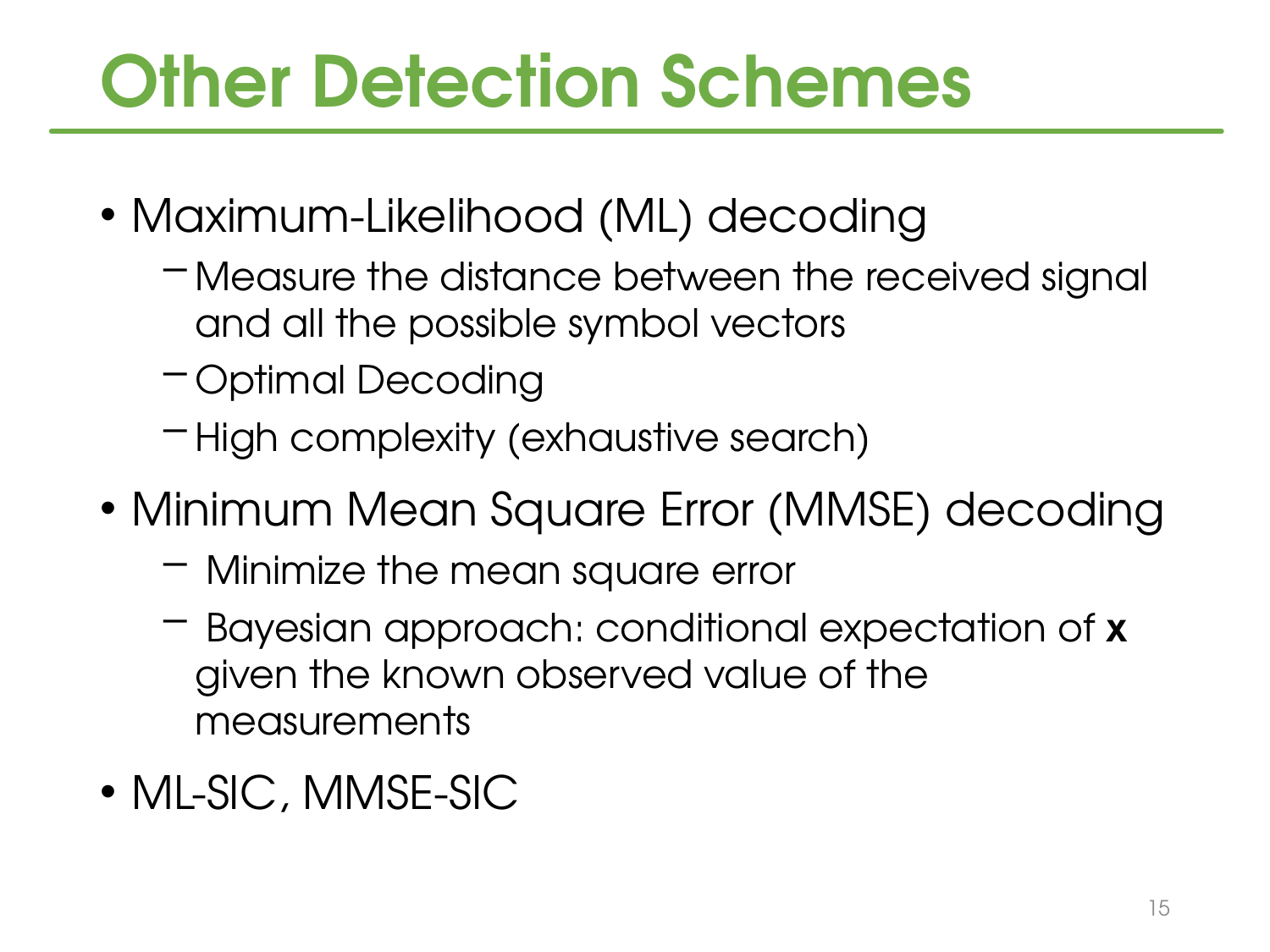

# Other Detection Schemes
Maximum-Likelihood (ML) decoding
Measure the distance between the received signal and all the possible symbol vectors
Optimal Decoding
High complexity (exhaustive search)
Minimum Mean Square Error (MMSE) decoding
 Minimize the mean square error
 Bayesian approach: conditional expectation of x given the known observed value of the measurements
ML-SIC, MMSE-SIC
15